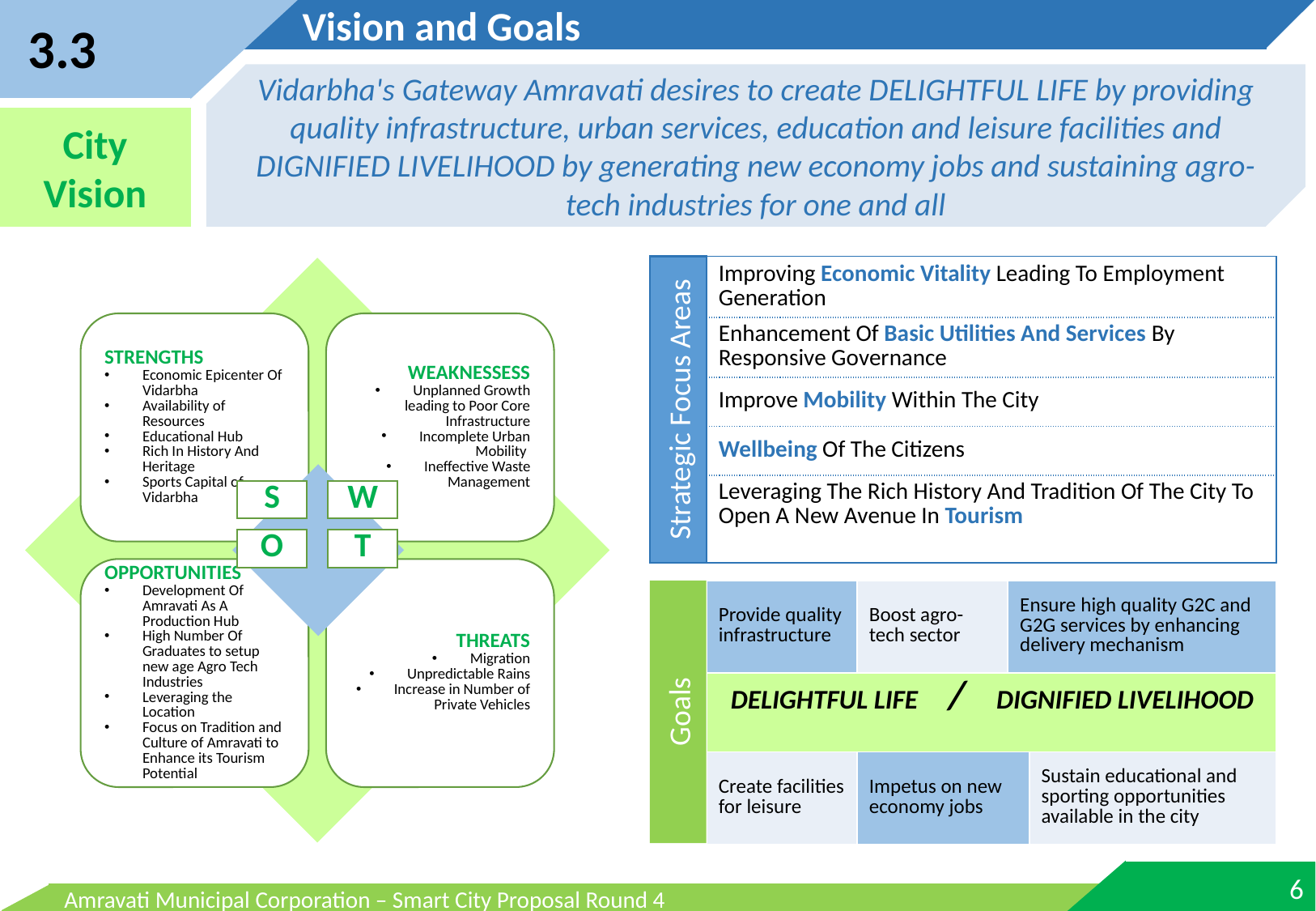

Vision and Goals
3.3
Vidarbha's Gateway Amravati desires to create DELIGHTFUL LIFE by providing quality infrastructure, urban services, education and leisure facilities and DIGNIFIED LIVELIHOOD by generating new economy jobs and sustaining agro-tech industries for one and all
City Vision

STRENGTHS
WEAKNESSESS
Economic Epicenter Of Vidarbha
Availability of Resources
Educational Hub
Rich In History And Heritage
Sports Capital of Vidarbha
Unplanned Growth leading to Poor Core Infrastructure
Incomplete Urban Mobility
Ineffective Waste Management
OPPORTUNITIES
Development Of Amravati As A Production Hub
High Number Of Graduates to setup new age Agro Tech Industries
Focus on Tradition and Culture of Amravati to Enhance its Tourism Potential
THREATS
Migration
Unpredictable Rains
Increase in Number of Private Vehicles
Leveraging the Location
| Improving Economic Vitality Leading To Employment Generation |
| --- |
| Enhancement Of Basic Utilities And Services By Responsive Governance |
| Improve Mobility Within The City |
| Wellbeing Of The Citizens |
| Leveraging The Rich History And Tradition Of The City To Open A New Avenue In Tourism |
Strategic Focus Areas
S
W
O
T

| Provide quality infrastructure | Boost agro-tech sector | Ensure high quality G2C and G2G services by enhancing delivery mechanism |  |
| --- | --- | --- | --- |
| DELIGHTFUL LIFE / DIGNIFIED LIVELIHOOD |  |  |  |
| Create facilities for leisure | Impetus on new economy jobs |  | Sustain educational and sporting opportunities available in the city |
Goals
6
Amravati Municipal Corporation – Smart City Proposal Round 4